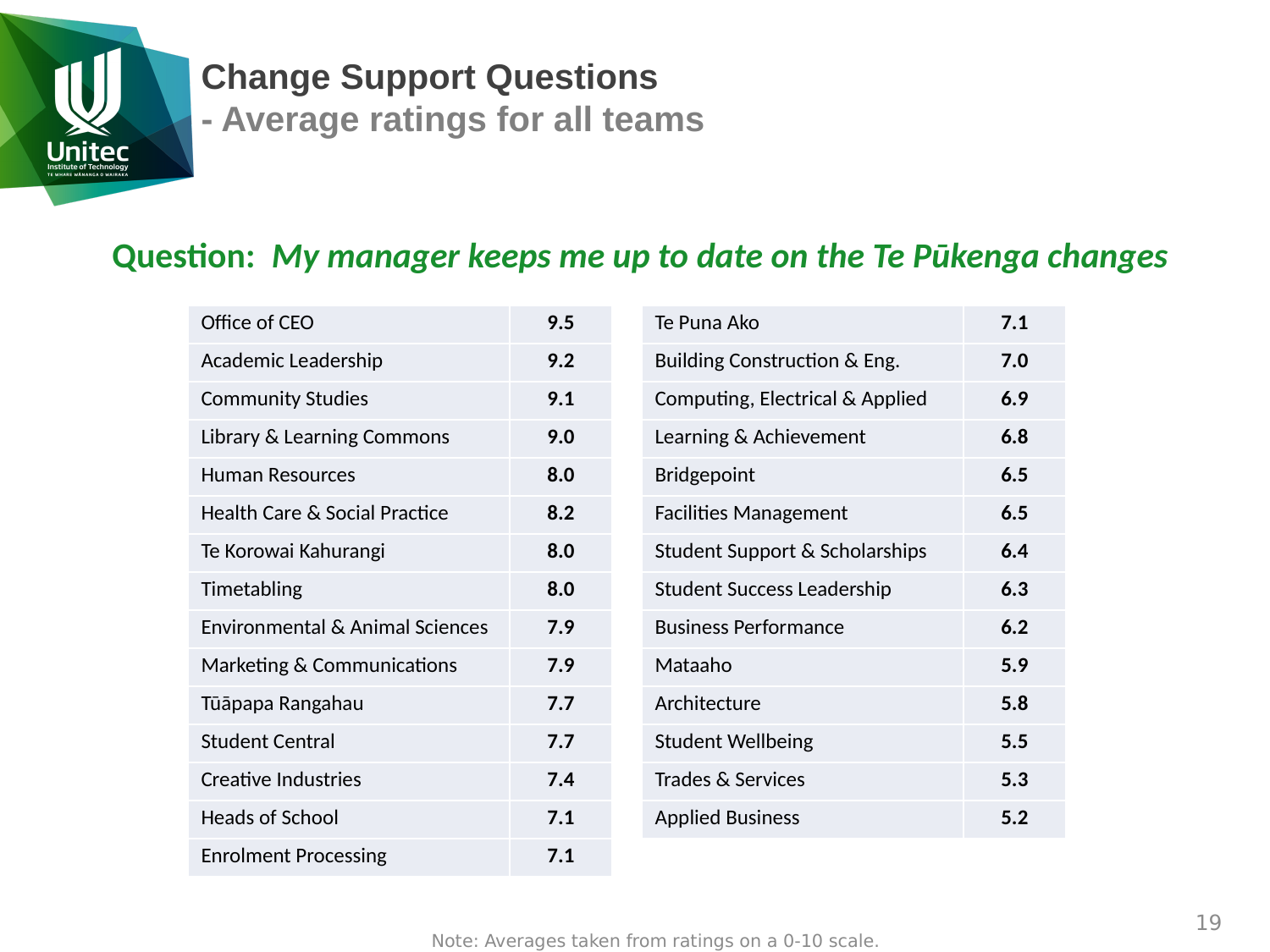

Change Support Questions
- Average ratings for all teams
Question:  My manager keeps me up to date on the Te Pūkenga changes
| Office of CEO | 9.5 |
| --- | --- |
| Academic Leadership | 9.2 |
| Community Studies | 9.1 |
| Library & Learning Commons | 9.0 |
| Human Resources | 8.0 |
| Health Care & Social Practice | 8.2 |
| Te Korowai Kahurangi | 8.0 |
| Timetabling | 8.0 |
| Environmental & Animal Sciences | 7.9 |
| Marketing & Communications | 7.9 |
| Tūāpapa Rangahau | 7.7 |
| Student Central | 7.7 |
| Creative Industries | 7.4 |
| Heads of School | 7.1 |
| Enrolment Processing | 7.1 |
| Te Puna Ako | 7.1 |
| --- | --- |
| Building Construction & Eng. | 7.0 |
| Computing, Electrical & Applied | 6.9 |
| Learning & Achievement | 6.8 |
| Bridgepoint | 6.5 |
| Facilities Management | 6.5 |
| Student Support & Scholarships | 6.4 |
| Student Success Leadership | 6.3 |
| Business Performance | 6.2 |
| Mataaho | 5.9 |
| Architecture | 5.8 |
| Student Wellbeing | 5.5 |
| Trades & Services | 5.3 |
| Applied Business | 5.2 |
19
Note: Averages taken from ratings on a 0-10 scale.